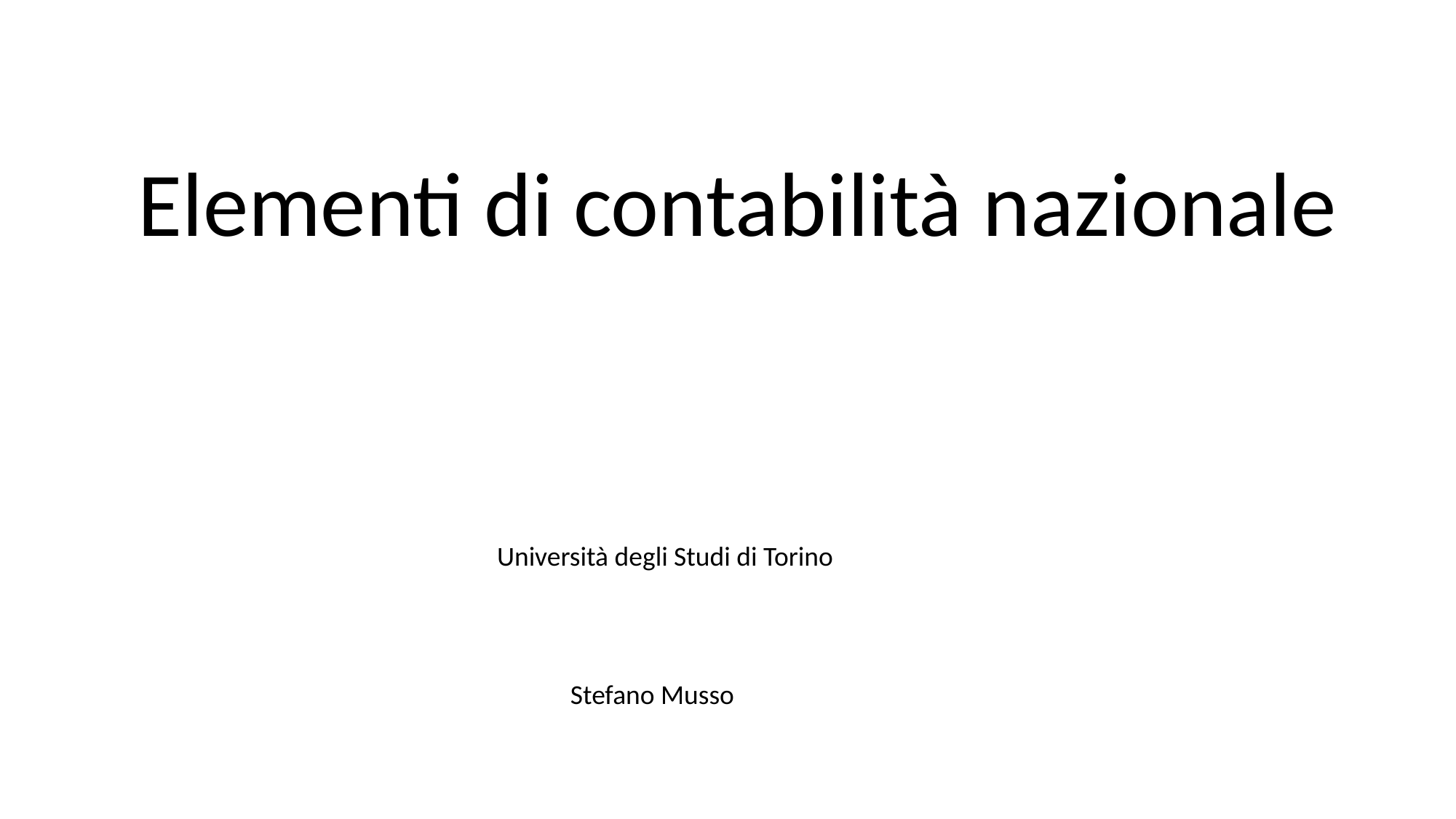

Elementi di contabilità nazionale
Università degli Studi di Torino
Stefano Musso